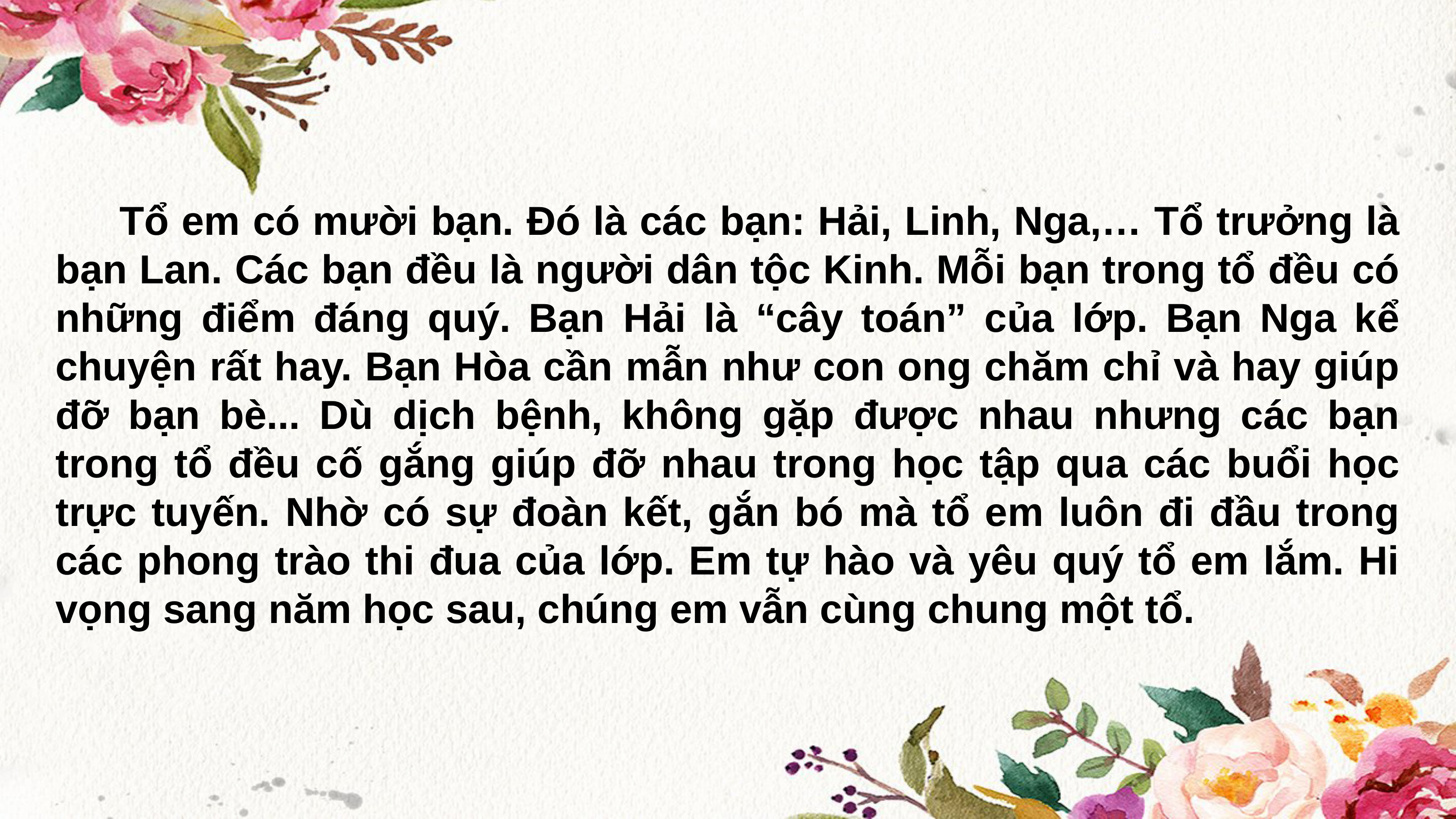

Tổ em có mười bạn. Đó là các bạn: Hải, Linh, Nga,… Tổ trưởng là bạn Lan. Các bạn đều là người dân tộc Kinh. Mỗi bạn trong tổ đều có những điểm đáng quý. Bạn Hải là “cây toán” của lớp. Bạn Nga kể chuyện rất hay. Bạn Hòa cần mẫn như con ong chăm chỉ và hay giúp đỡ bạn bè... Dù dịch bệnh, không gặp được nhau nhưng các bạn trong tổ đều cố gắng giúp đỡ nhau trong học tập qua các buổi học trực tuyến. Nhờ có sự đoàn kết, gắn bó mà tổ em luôn đi đầu trong các phong trào thi đua của lớp. Em tự hào và yêu quý tổ em lắm. Hi vọng sang năm học sau, chúng em vẫn cùng chung một tổ.